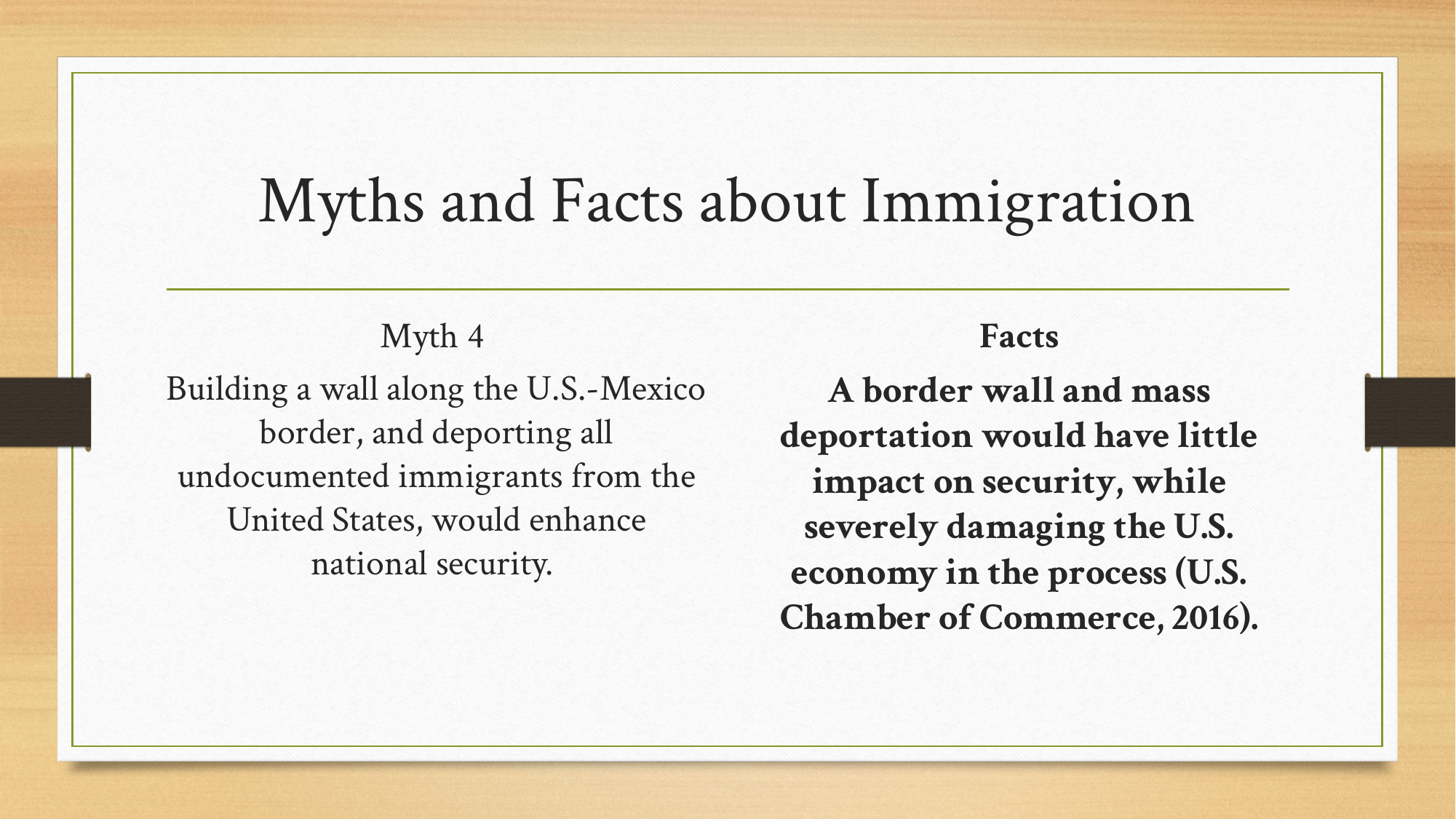

# Myths and Facts about Immigration
Myth 4
Building a wall along the U.S.-Mexico border, and deporting all undocumented immigrants from the United States, would enhance national security.
Facts
A border wall and mass deportation would have little impact on security, while severely damaging the U.S. economy in the process (U.S. Chamber of Commerce, 2016).